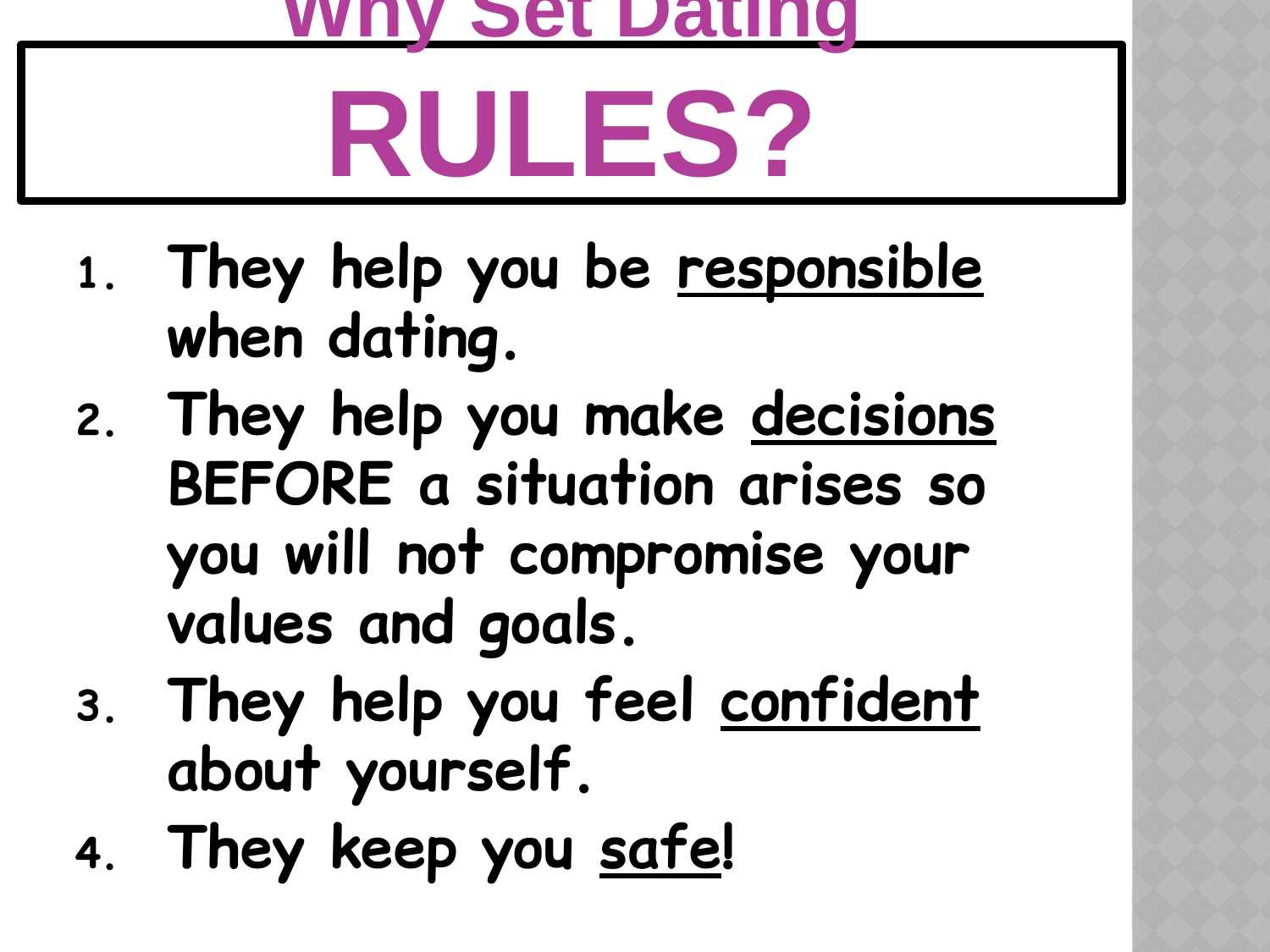

# Why Set Dating RULES?
They help you be responsible when dating.
They help you make decisions BEFORE a situation arises so you will not compromise your values and goals.
They help you feel confident about yourself.
They keep you safe!